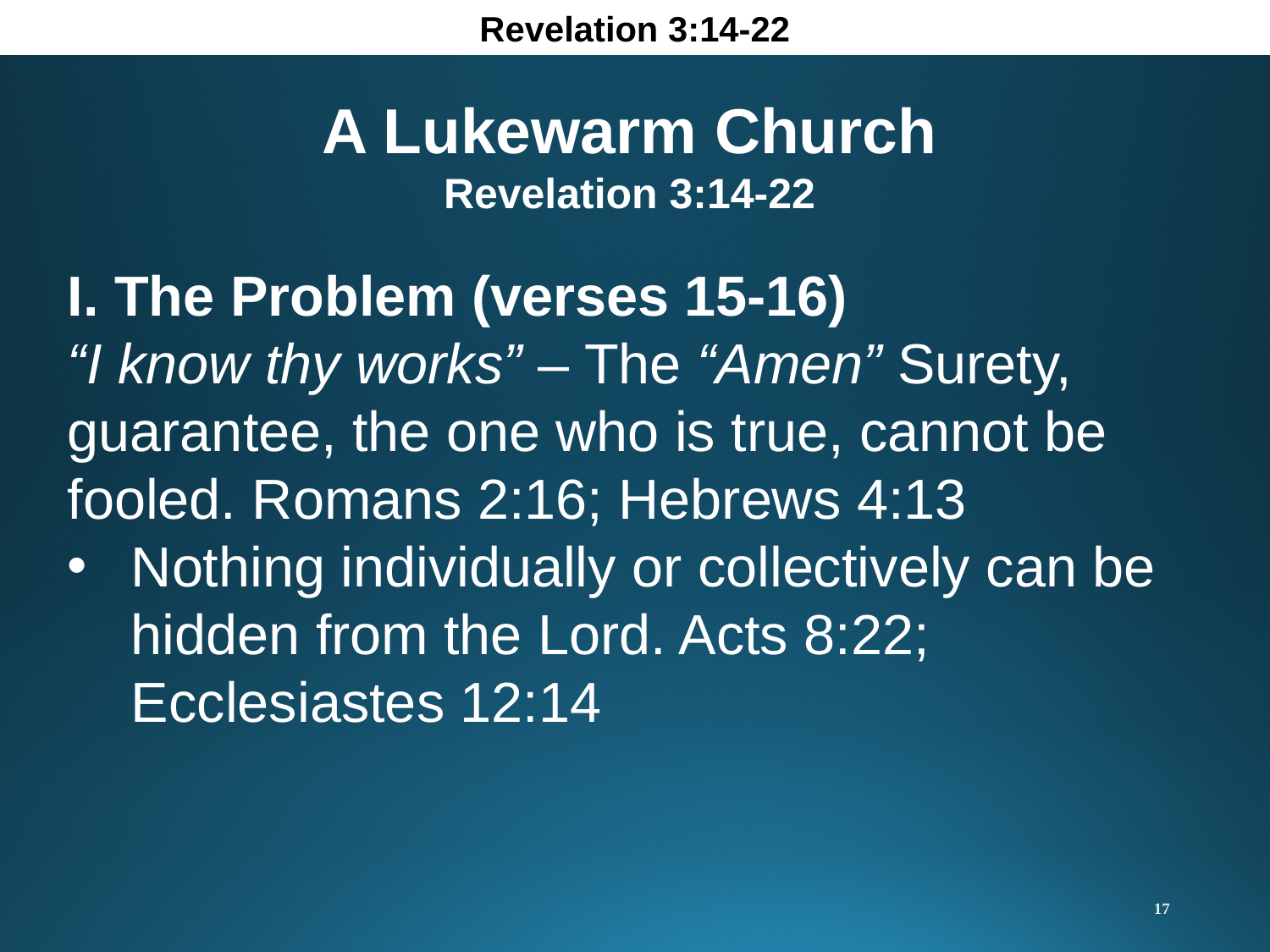

Revelation 3:14-22
A Lukewarm Church
Revelation 3:14-22
I. The Problem (verses 15-16)
“I know thy works” – The “Amen” Surety, guarantee, the one who is true, cannot be fooled. Romans 2:16; Hebrews 4:13
Nothing individually or collectively can be hidden from the Lord. Acts 8:22; Ecclesiastes 12:14
17